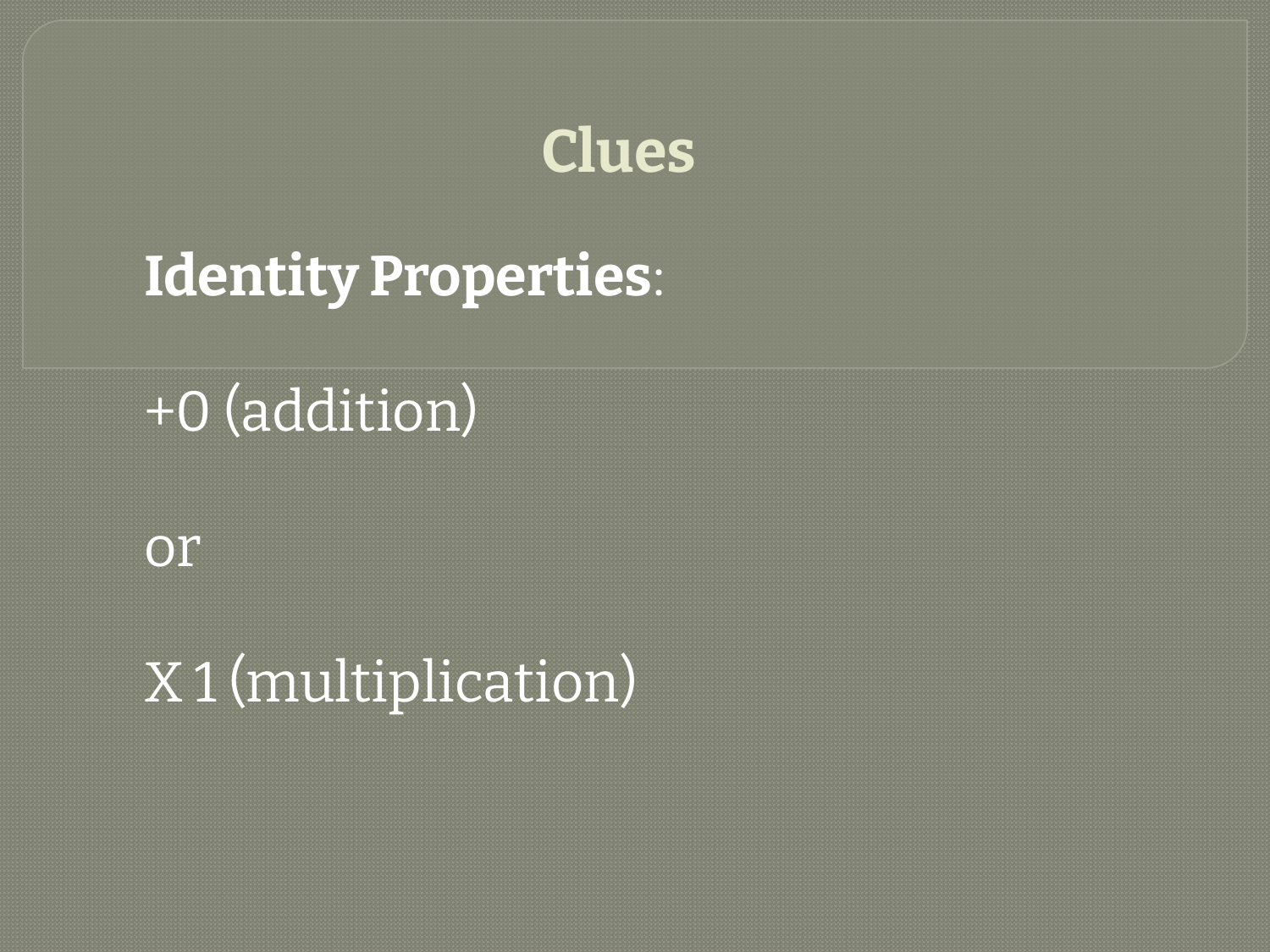

# Clues
Identity Properties:

+0 (addition)

or

X 1 (multiplication)